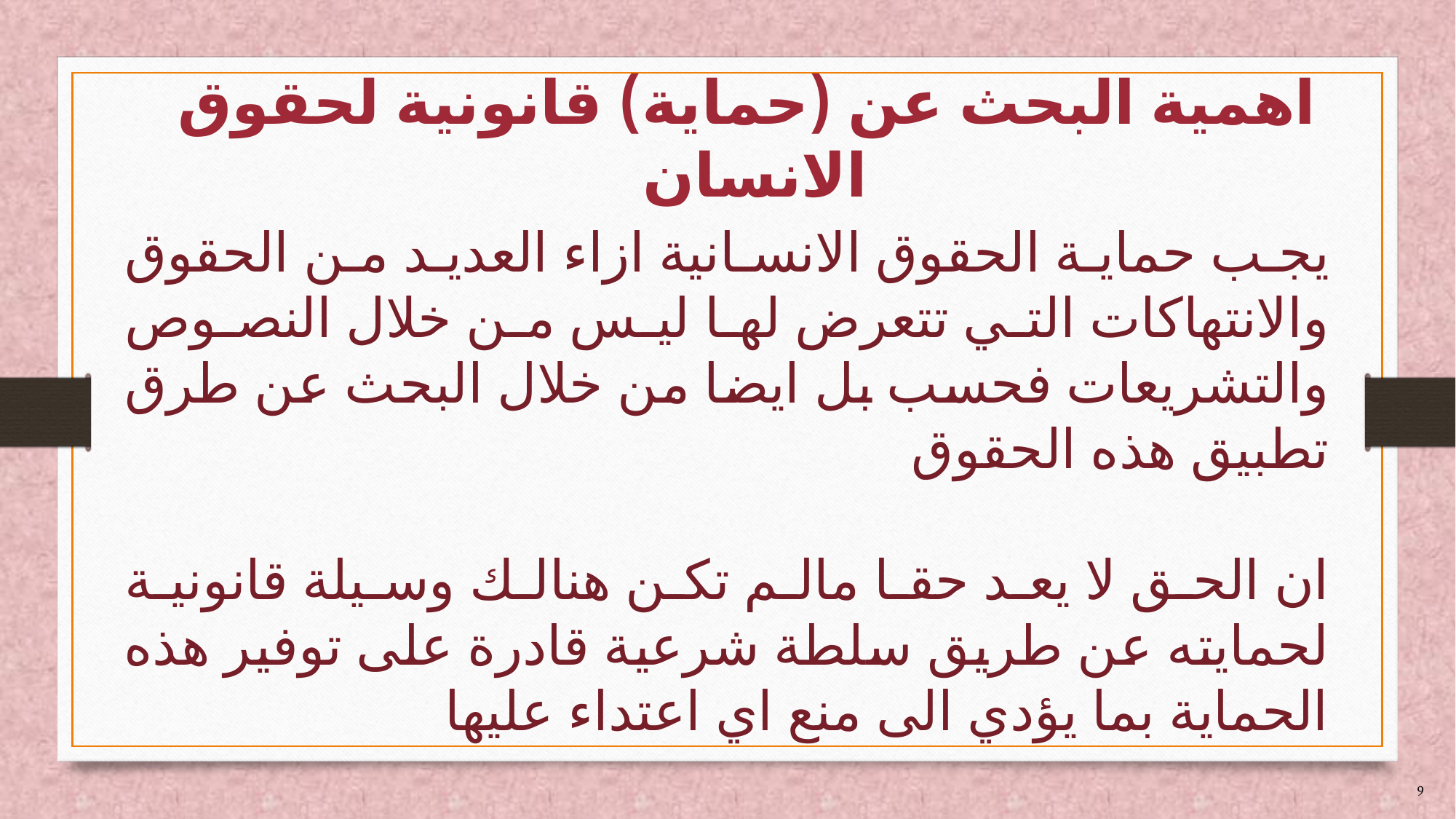

# اهمية البحث عن (حماية) قانونية لحقوق الانسان
يجب حماية الحقوق الانسانية ازاء العديد من الحقوق والانتهاكات التي تتعرض لها ليس من خلال النصوص والتشريعات فحسب بل ايضا من خلال البحث عن طرق تطبيق هذه الحقوق

ان الحق لا يعد حقا مالم تكن هنالك وسيلة قانونية لحمايته عن طريق سلطة شرعية قادرة على توفير هذه الحماية بما يؤدي الى منع اي اعتداء عليها

9